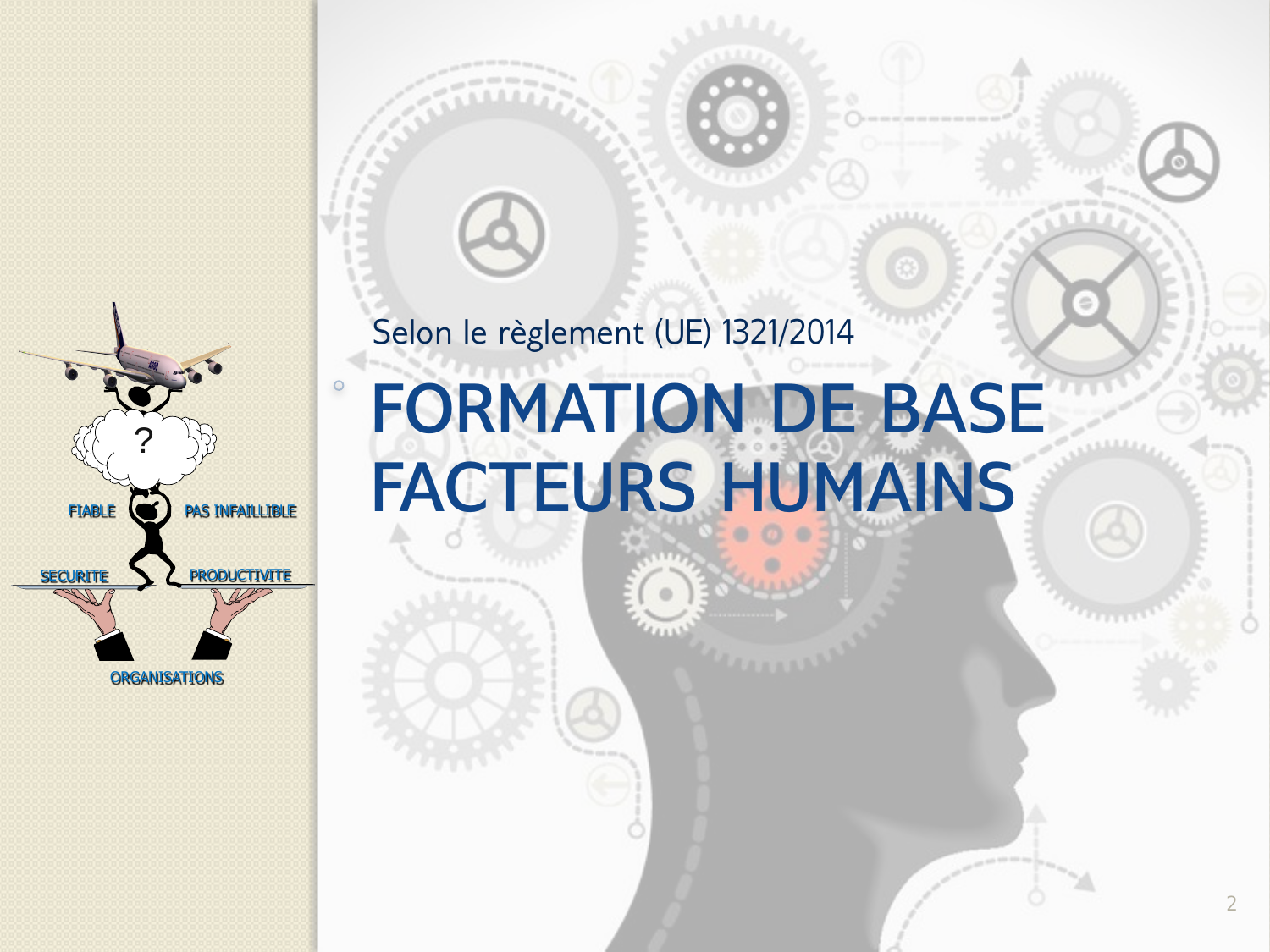

Selon le règlement (UE) 1321/2014
# Formation de BASE facteurs humains
2